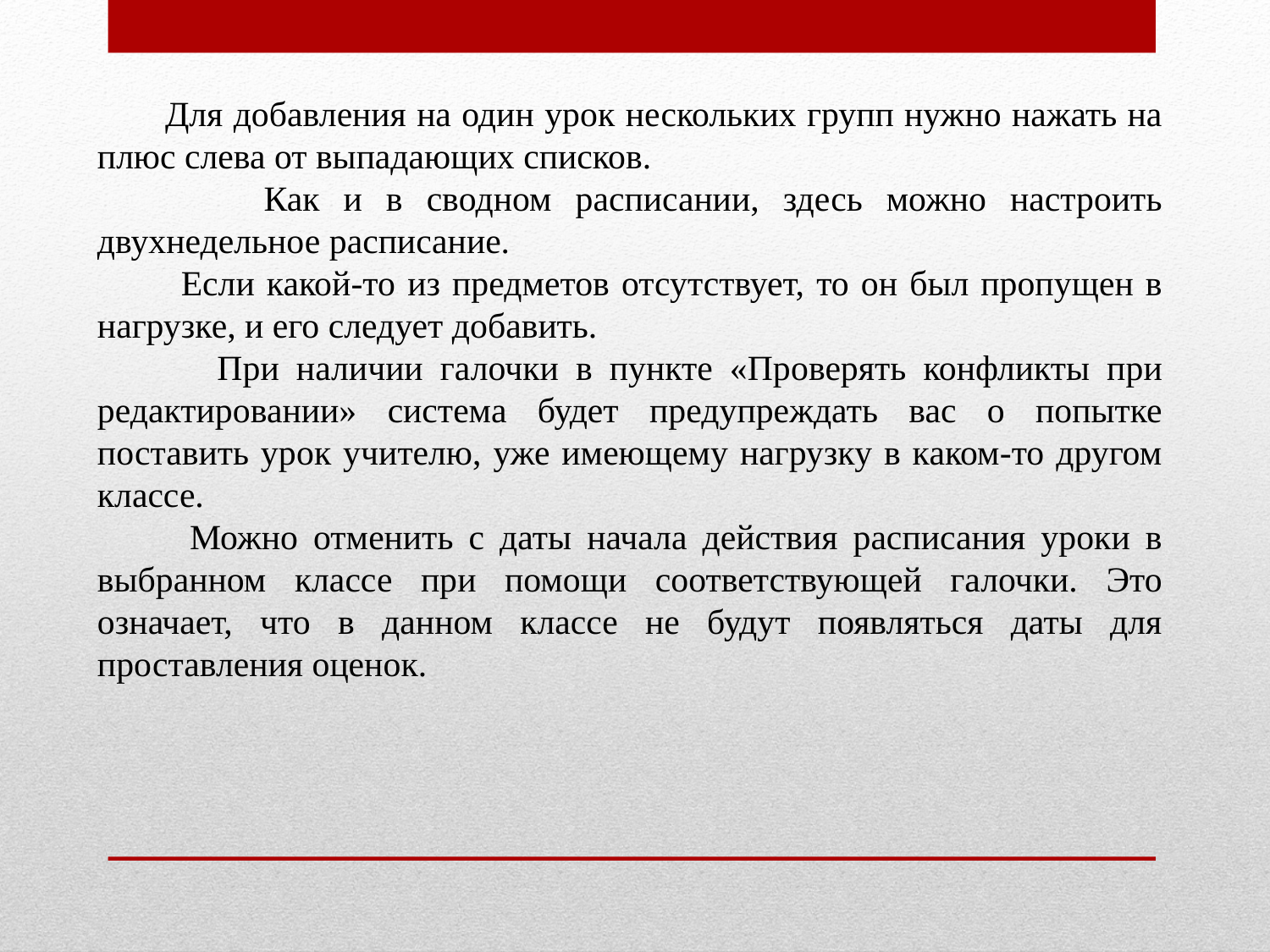

Для добавления на один урок нескольких групп нужно нажать на плюс слева от выпадающих списков.
       Как и в сводном расписании, здесь можно настроить двухнедельное расписание.
       Если какой-то из предметов отсутствует, то он был пропущен в нагрузке, и его следует добавить.
       При наличии галочки в пункте «Проверять конфликты при редактировании» система будет предупреждать вас о попытке поставить урок учителю, уже имеющему нагрузку в каком-то другом классе.
      Можно отменить с даты начала действия расписания уроки в выбранном классе при помощи соответствующей галочки. Это означает, что в данном классе не будут появляться даты для проставления оценок.